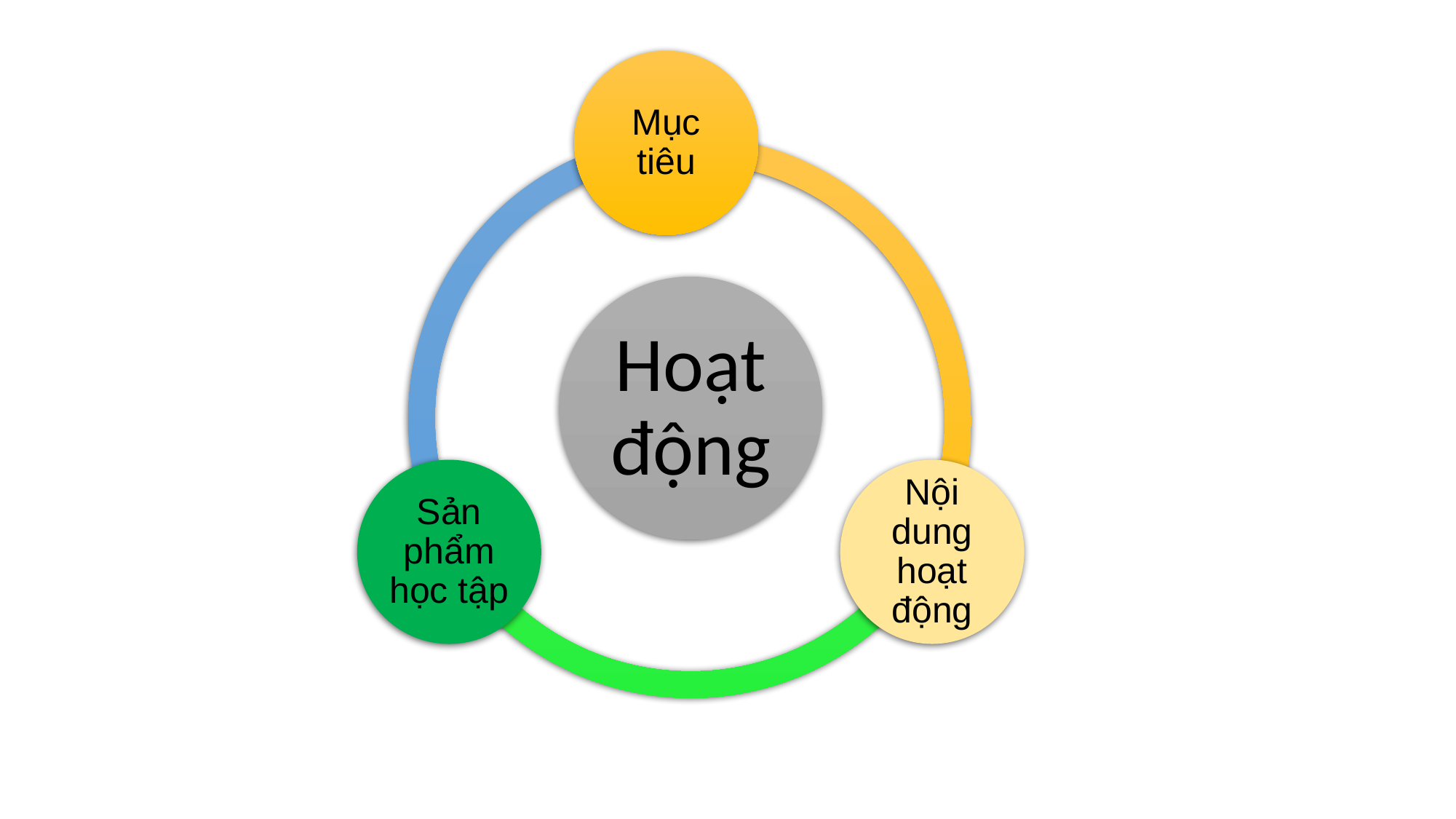

Hoạt động
Mục tiêu
Nội dung hoạt động
Sản phẩm học tập